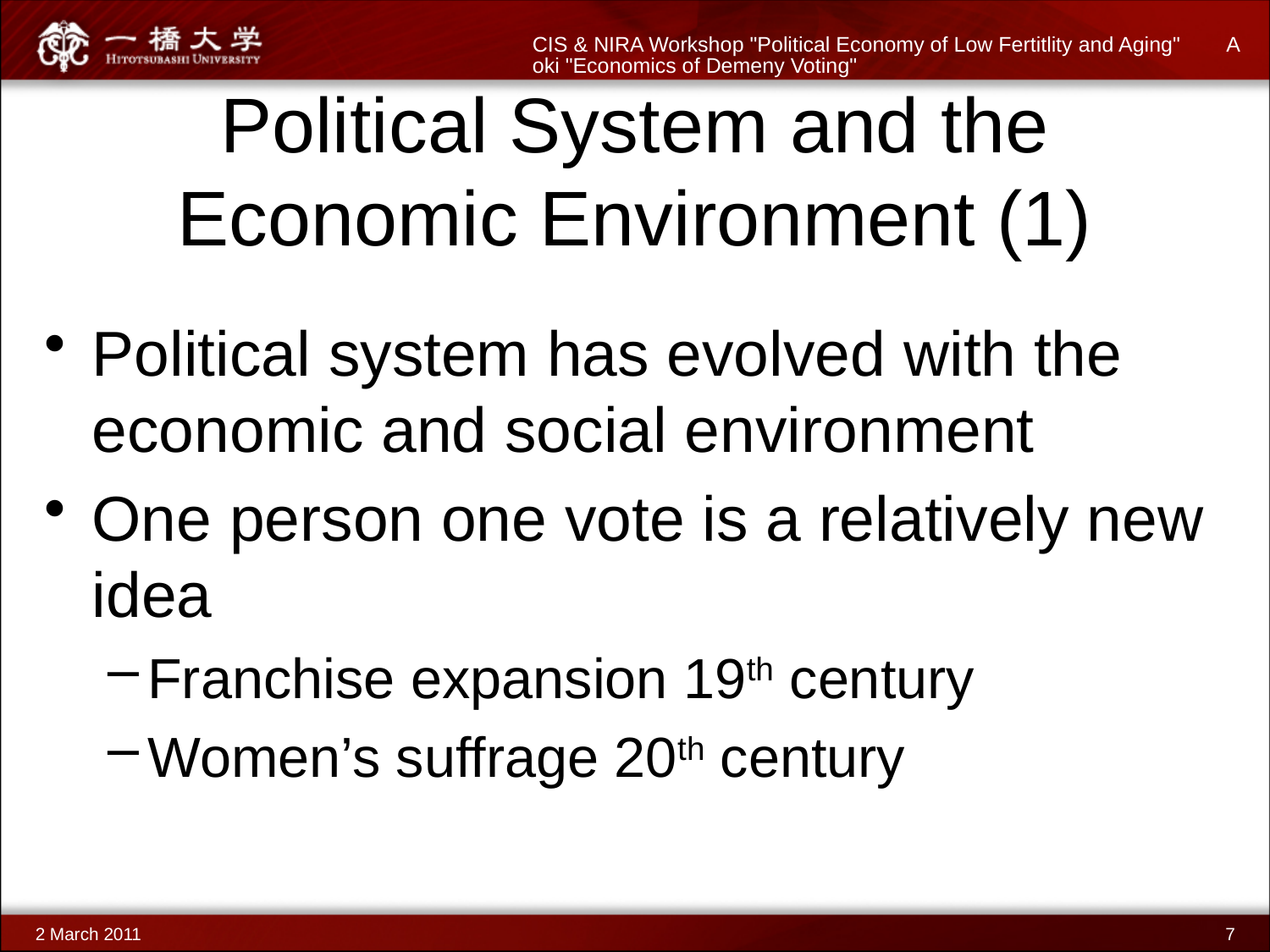

CIS & NIRA Workshop "Political Economy of Low Fertitlity and Aging"        Aoki "Economics of Demeny Voting"
# Political System and the Economic Environment (1)
Political system has evolved with the economic and social environment
One person one vote is a relatively new idea
Franchise expansion 19th century
Women’s suffrage 20th century

2 March 2011
7